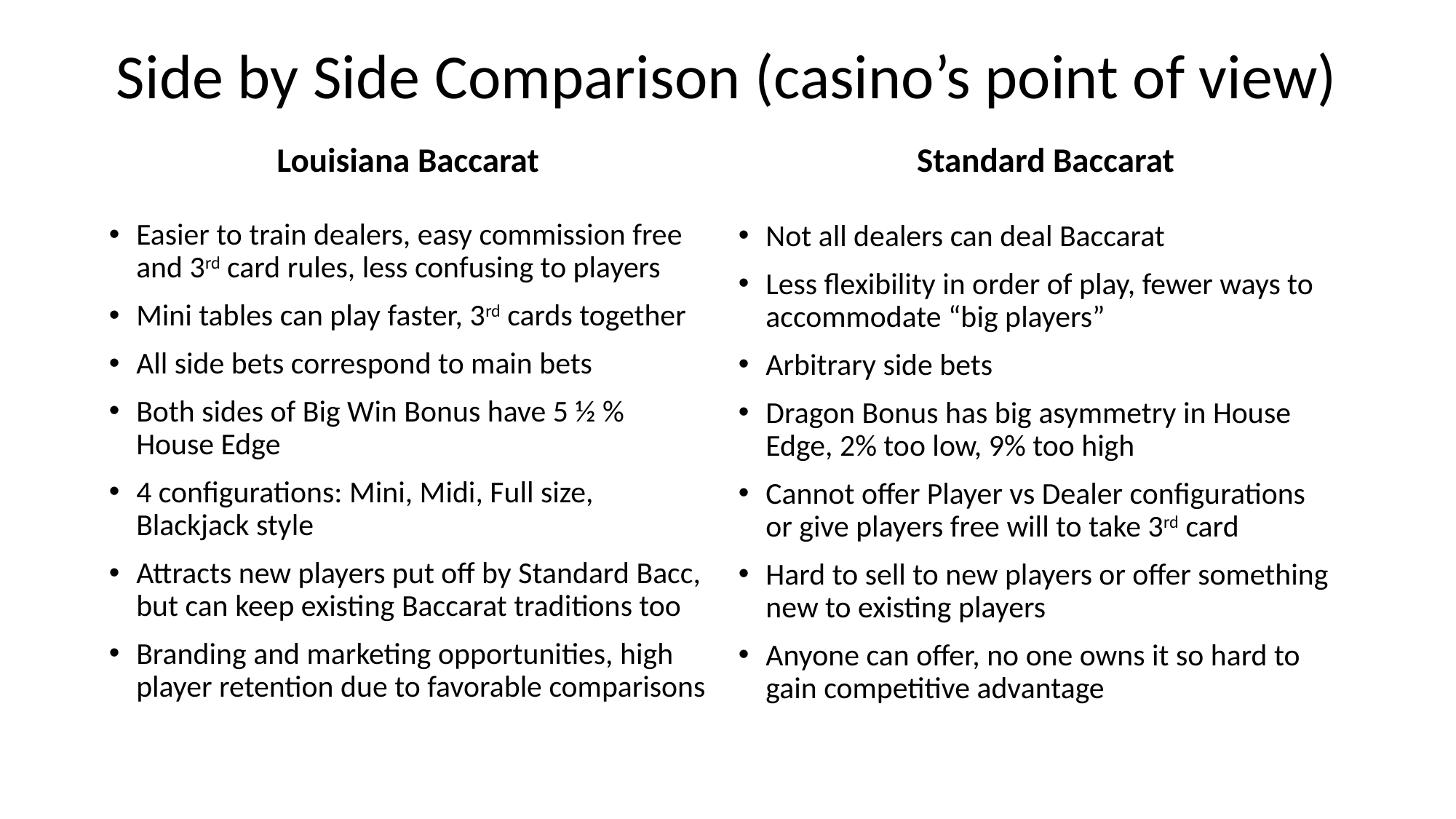

# Side by Side Comparison (casino’s point of view)
Standard Baccarat
Louisiana Baccarat
Easier to train dealers, easy commission free and 3rd card rules, less confusing to players
Mini tables can play faster, 3rd cards together
All side bets correspond to main bets
Both sides of Big Win Bonus have 5 ½ % House Edge
4 configurations: Mini, Midi, Full size, Blackjack style
Attracts new players put off by Standard Bacc, but can keep existing Baccarat traditions too
Branding and marketing opportunities, high player retention due to favorable comparisons
Not all dealers can deal Baccarat
Less flexibility in order of play, fewer ways to accommodate “big players”
Arbitrary side bets
Dragon Bonus has big asymmetry in House Edge, 2% too low, 9% too high
Cannot offer Player vs Dealer configurations or give players free will to take 3rd card
Hard to sell to new players or offer something new to existing players
Anyone can offer, no one owns it so hard to gain competitive advantage